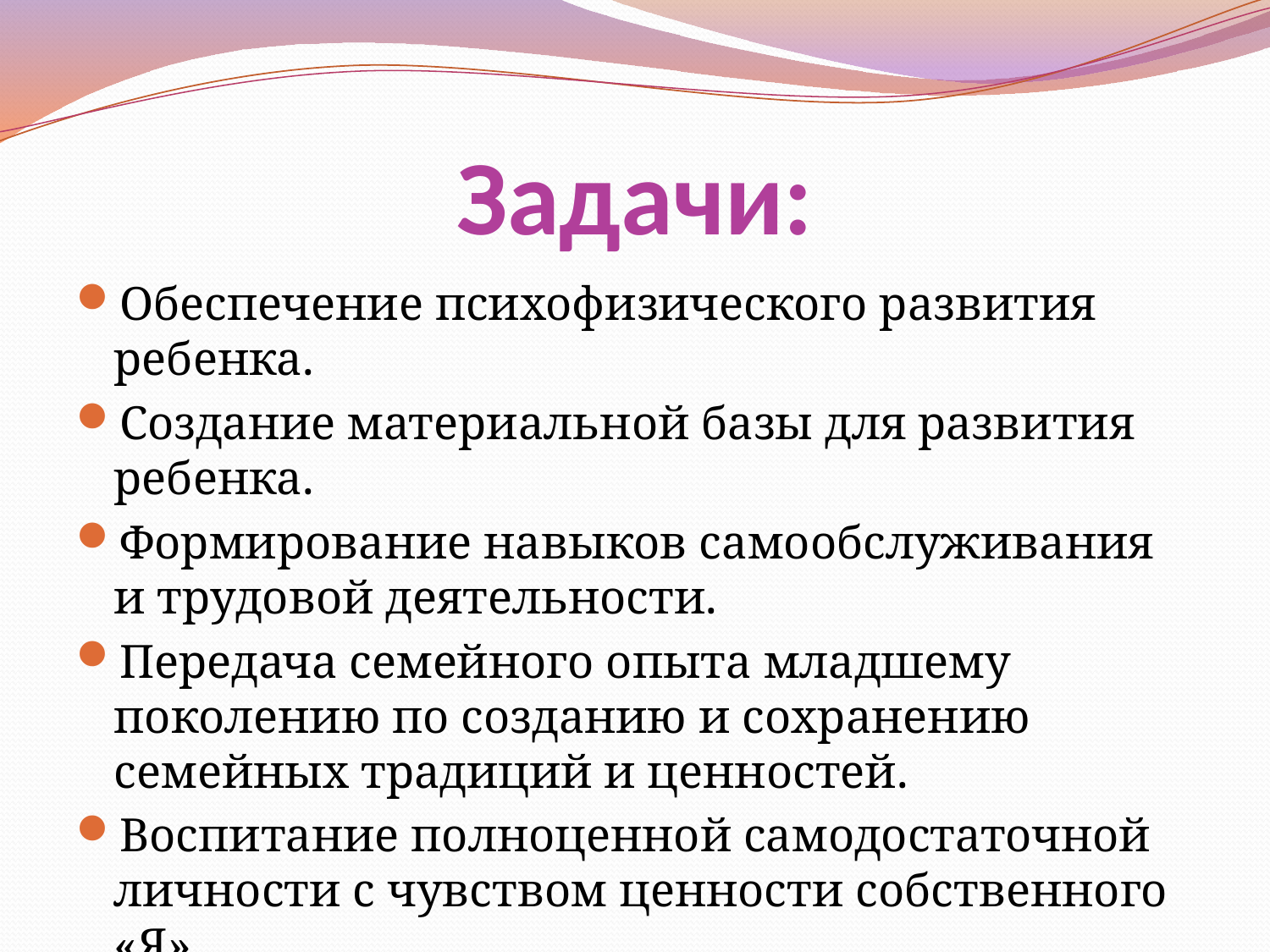

# Задачи:
Обеспечение психофизического развития ребенка.
Создание материальной базы для развития ребенка.
Формирование навыков самообслуживания и трудовой деятельности.
Передача семейного опыта младшему поколению по созданию и сохранению семейных традиций и ценностей.
Воспитание полноценной самодостаточной личности с чувством ценности собственного «Я».